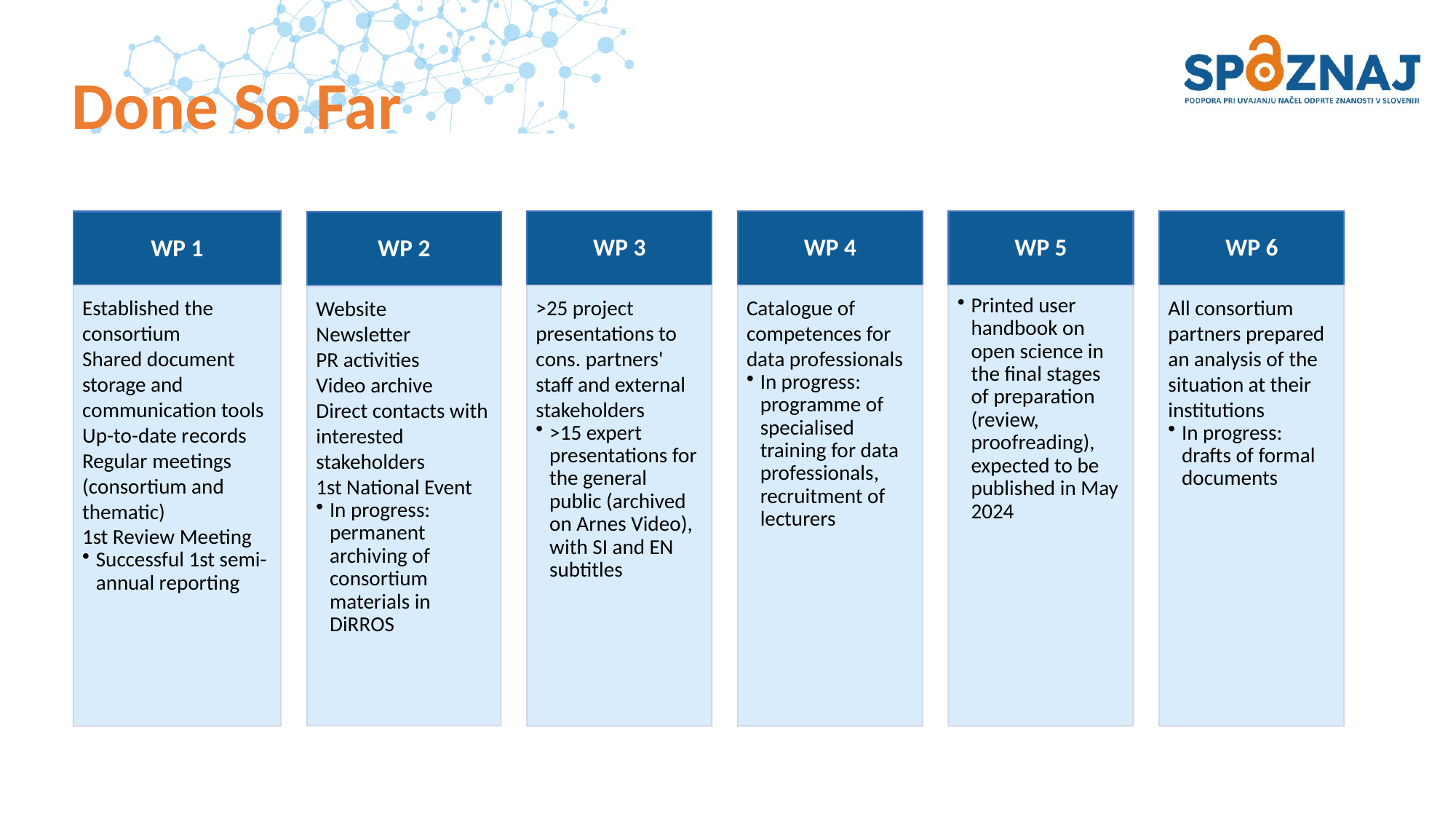

Done So Far
WP 1
Established the consortium
Shared document storage and communication tools
Up-to-date records
Regular meetings (consortium and thematic)
1st Review Meeting
Successful 1st semi-annual reporting
WP 2
Website
Newsletter
PR activities
Video archive
Direct contacts with interested stakeholders
1st National Event
In progress: permanent archiving of consortium materials in DiRROS
WP 3
>25 project presentations to cons. partners' staff and external stakeholders
>15 expert presentations for the general public (archived on Arnes Video), with SI and EN subtitles
WP 4
Catalogue of competences for data professionals
In progress: programme of specialised training for data professionals, recruitment of lecturers
WP 5
Printed user handbook on open science in the final stages of preparation (review, proofreading), expected to be published in May 2024
WP 6
All consortium partners prepared an analysis of the situation at their institutions
In progress: drafts of formal documents
#